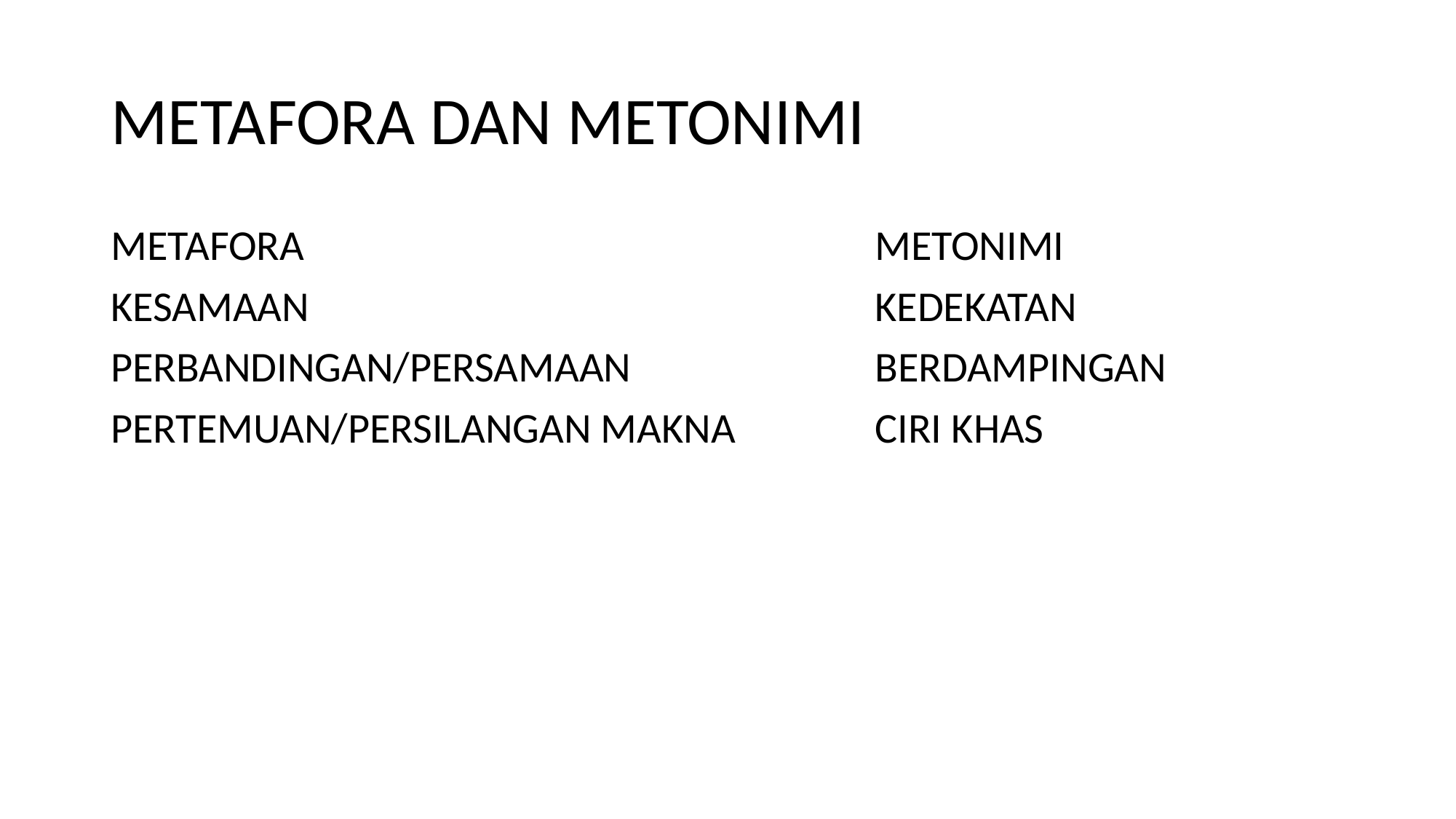

# METAFORA DAN METONIMI
METAFORA						METONIMI
KESAMAAN						KEDEKATAN
PERBANDINGAN/PERSAMAAN			BERDAMPINGAN
PERTEMUAN/PERSILANGAN MAKNA		CIRI KHAS